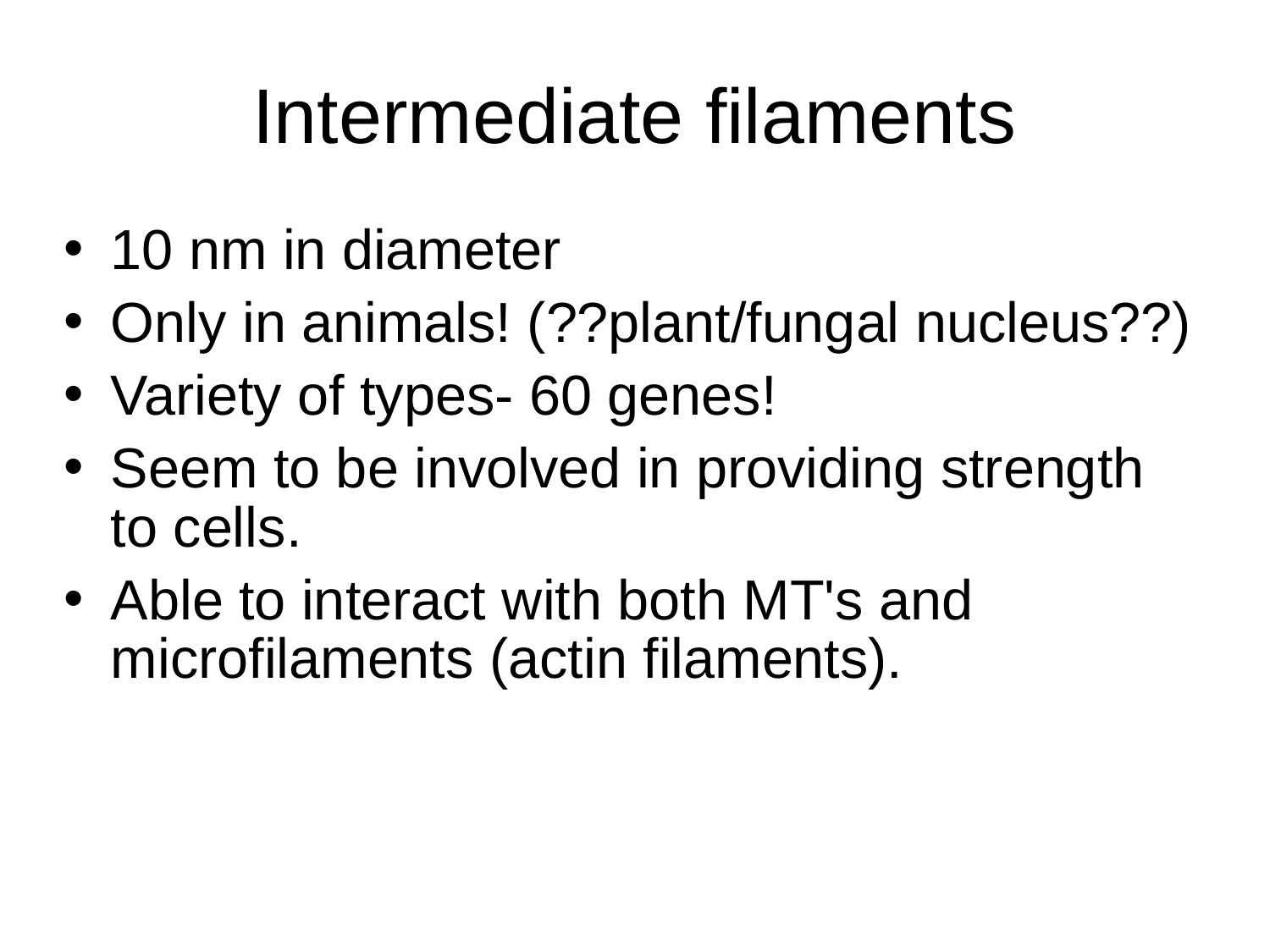

# Intermediate filaments
10 nm in diameter
Only in animals! (??plant/fungal nucleus??)
Variety of types- 60 genes!
Seem to be involved in providing strength to cells.
Able to interact with both MT's and microfilaments (actin filaments).